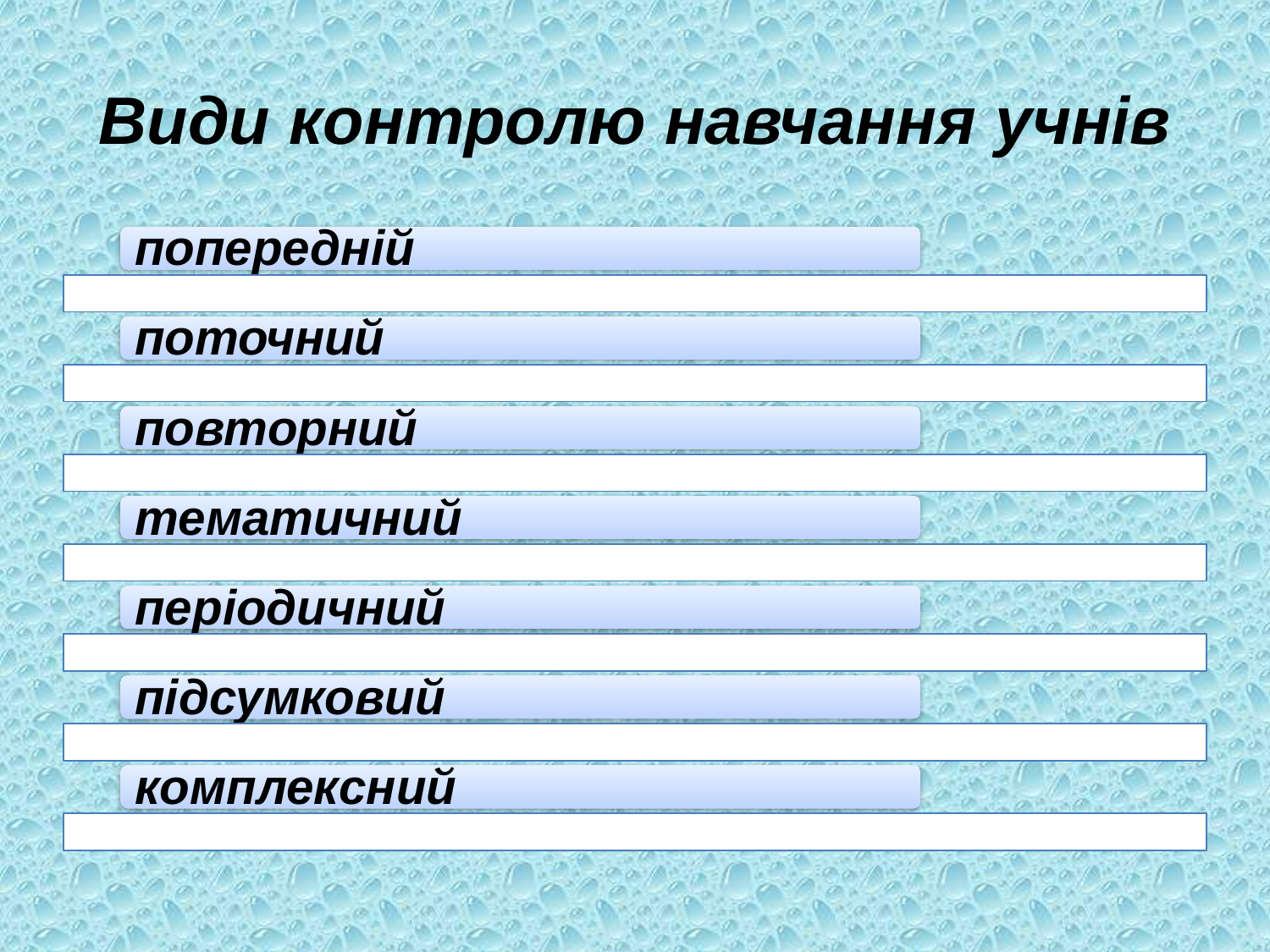

# Види контролю навчання учнів
попередній
поточний
повторний
тематичний
підсумковий
періодичний
комплексний